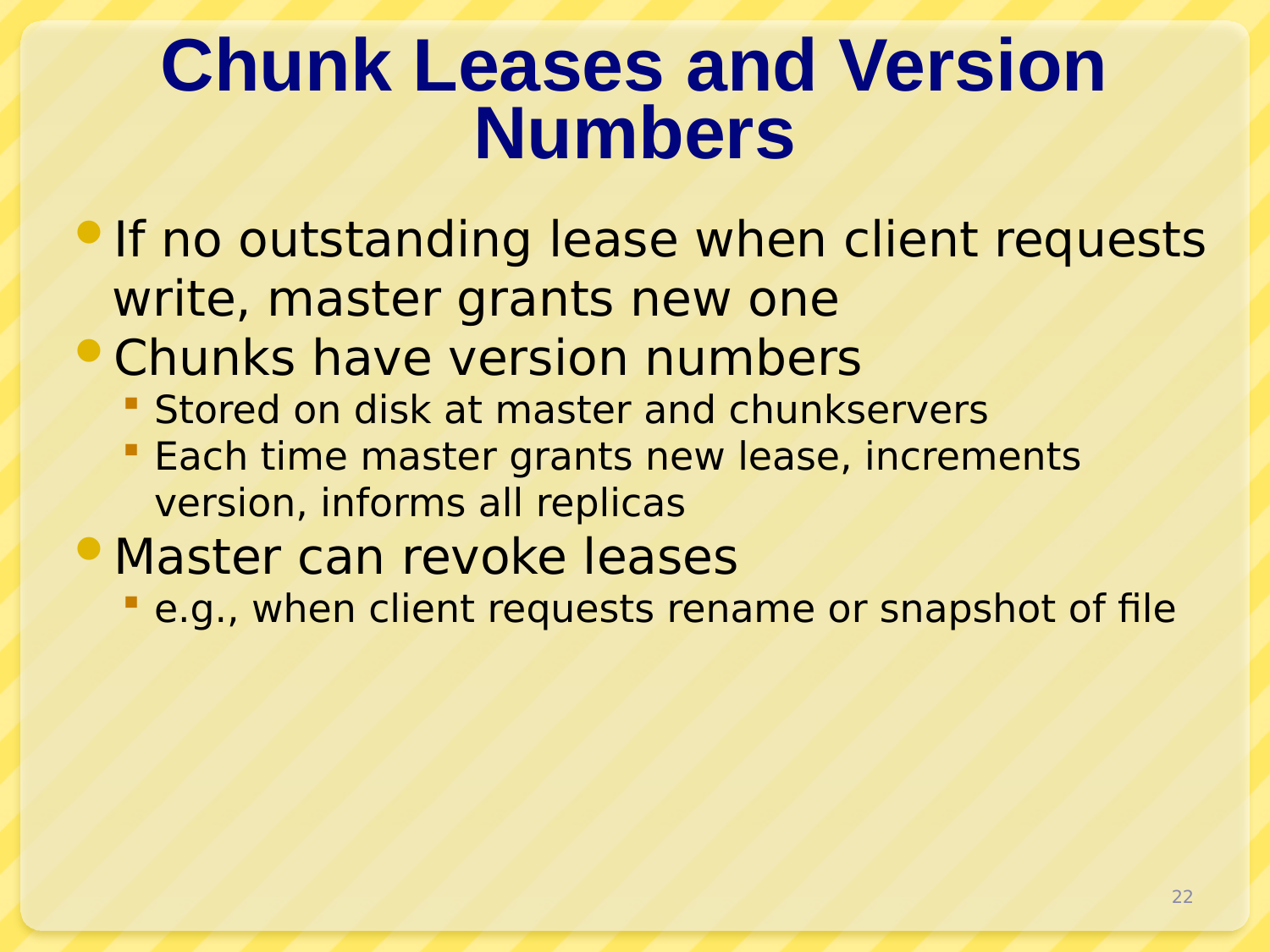

# Chunk Leases and Version Numbers
If no outstanding lease when client requests write, master grants new one
Chunks have version numbers
Stored on disk at master and chunkservers
Each time master grants new lease, increments version, informs all replicas
Master can revoke leases
e.g., when client requests rename or snapshot of file
22